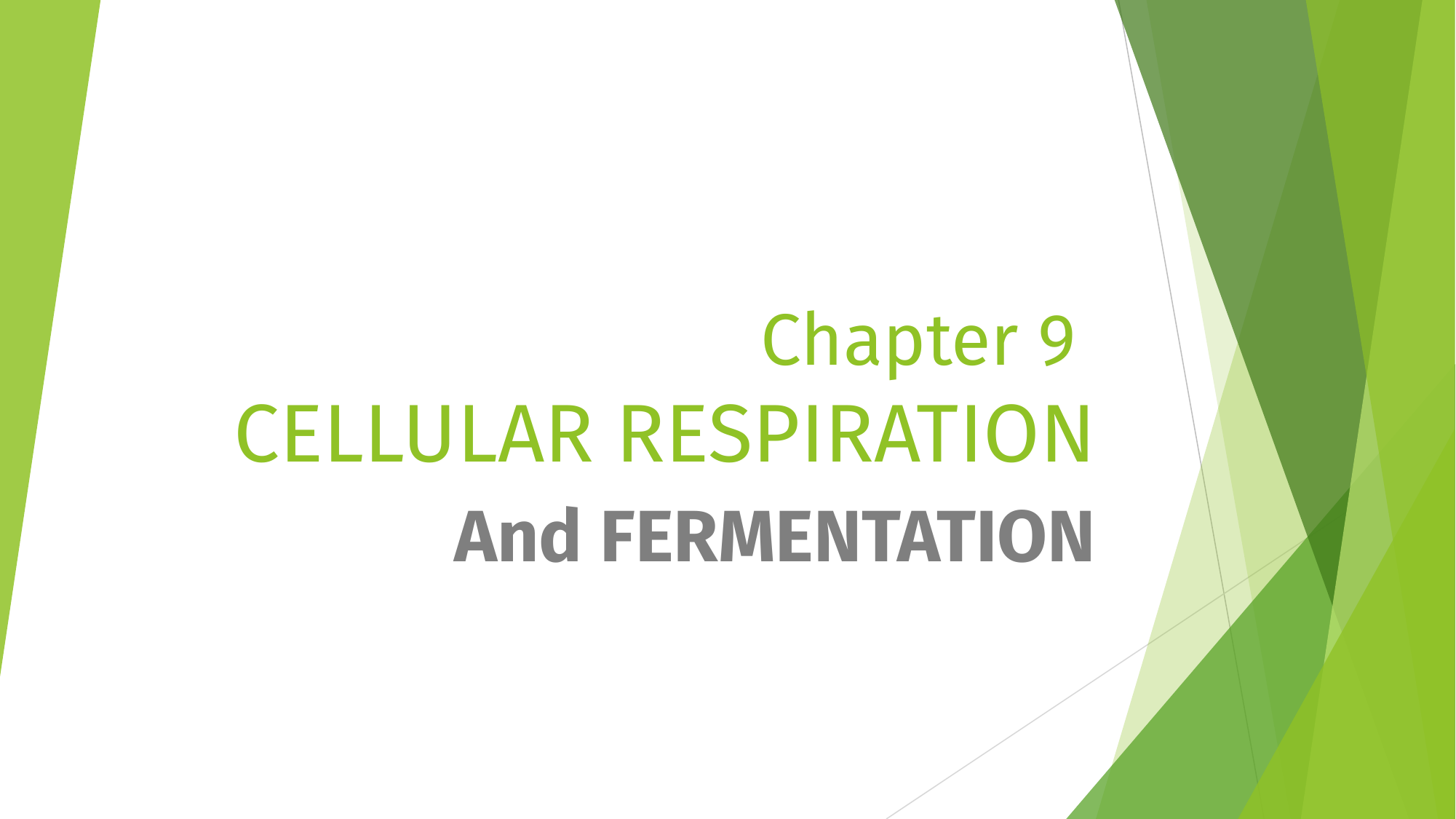

# Chapter 9 CELLULAR RESPIRATION
And FERMENTATION